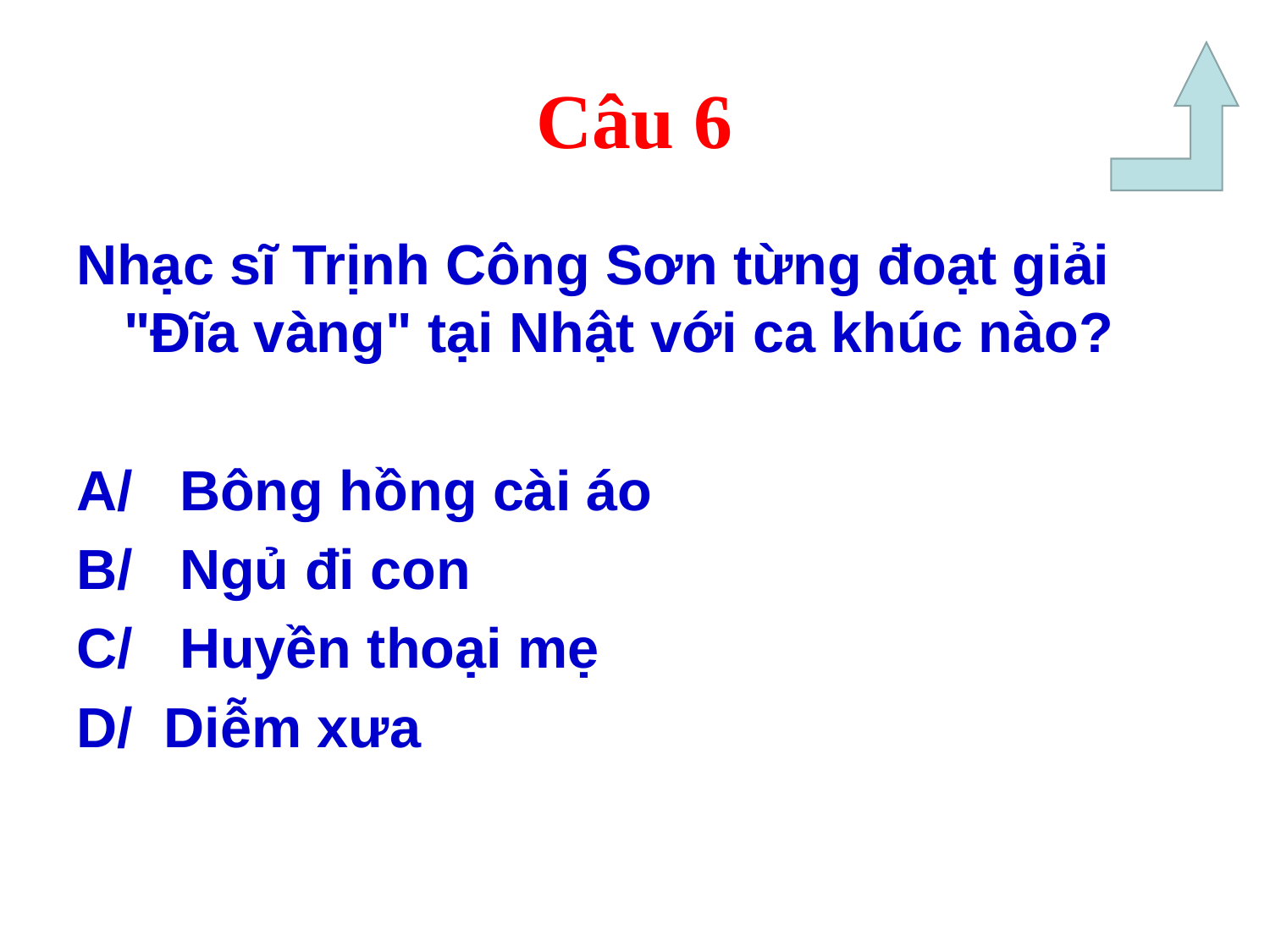

Câu 6
Nhạc sĩ Trịnh Công Sơn từng đoạt giải "Đĩa vàng" tại Nhật với ca khúc nào?

A/   Bông hồng cài áo
B/   Ngủ đi con
C/   Huyền thoại mẹ
D/  Diễm xưa